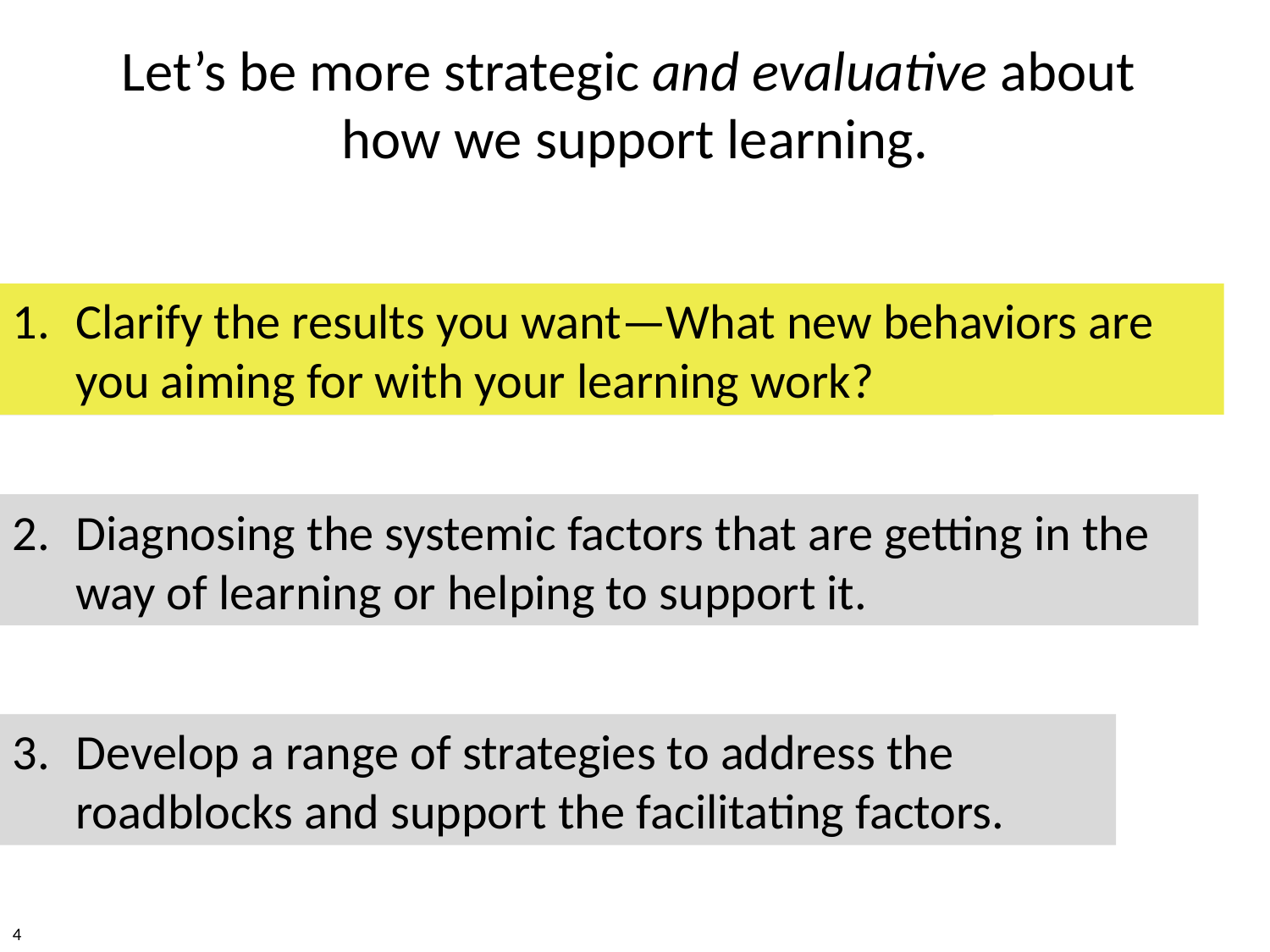

# Let’s be more strategic and evaluative about how we support learning.
Clarify the results you want—What new behaviors are you aiming for with your learning work?
Clarifying the results you want—What are you are aiming for with your learning work?
Diagnosing the systemic factors that are getting in the way of learning or helping to support it.
Develop a range of strategies to address the roadblocks and support the facilitating factors.

4